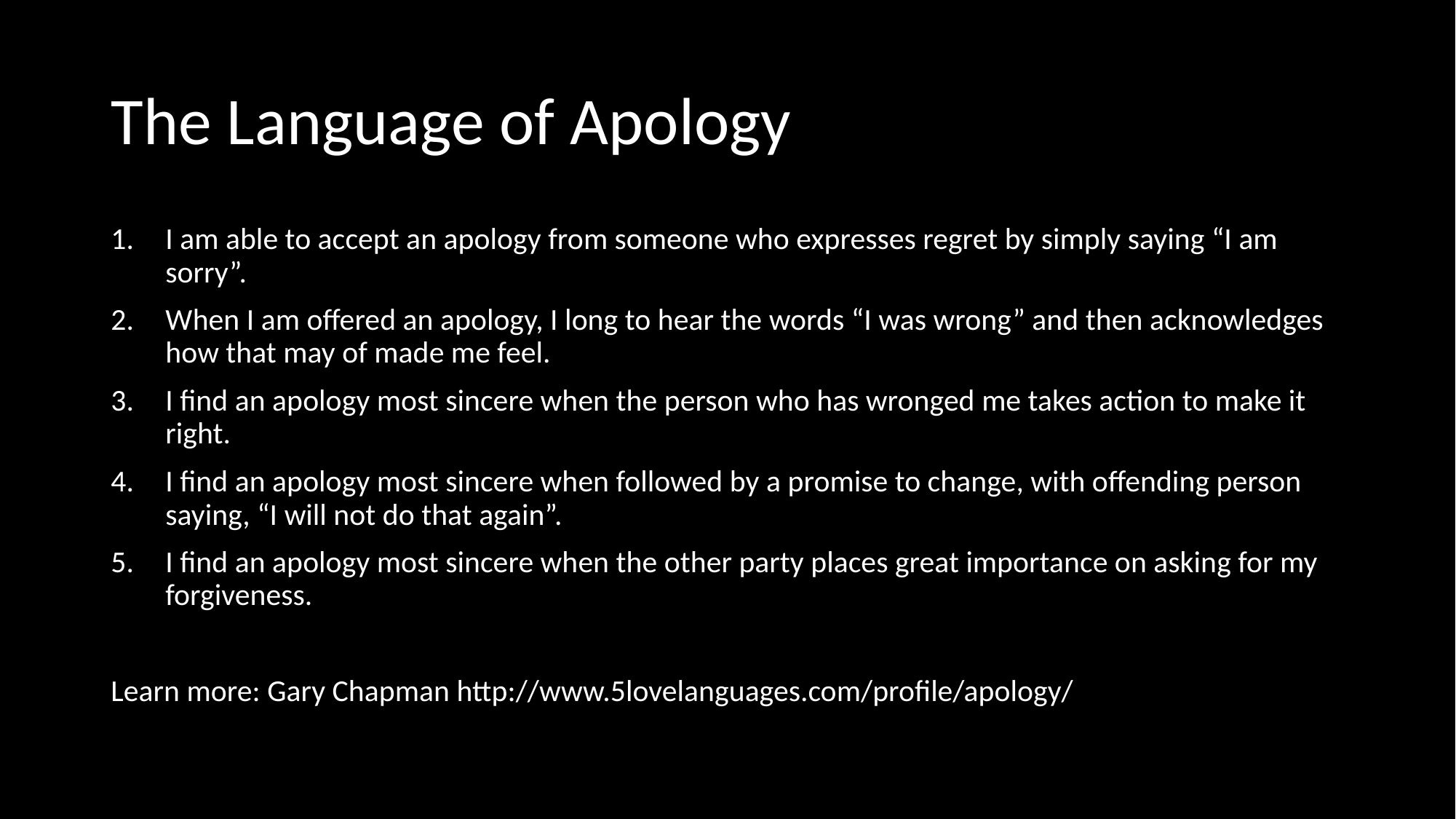

# The Language of Apology
I am able to accept an apology from someone who expresses regret by simply saying “I am sorry”.
When I am offered an apology, I long to hear the words “I was wrong” and then acknowledges how that may of made me feel.
I find an apology most sincere when the person who has wronged me takes action to make it right.
I find an apology most sincere when followed by a promise to change, with offending person saying, “I will not do that again”.
I find an apology most sincere when the other party places great importance on asking for my forgiveness.

Learn more: Gary Chapman http://www.5lovelanguages.com/profile/apology/